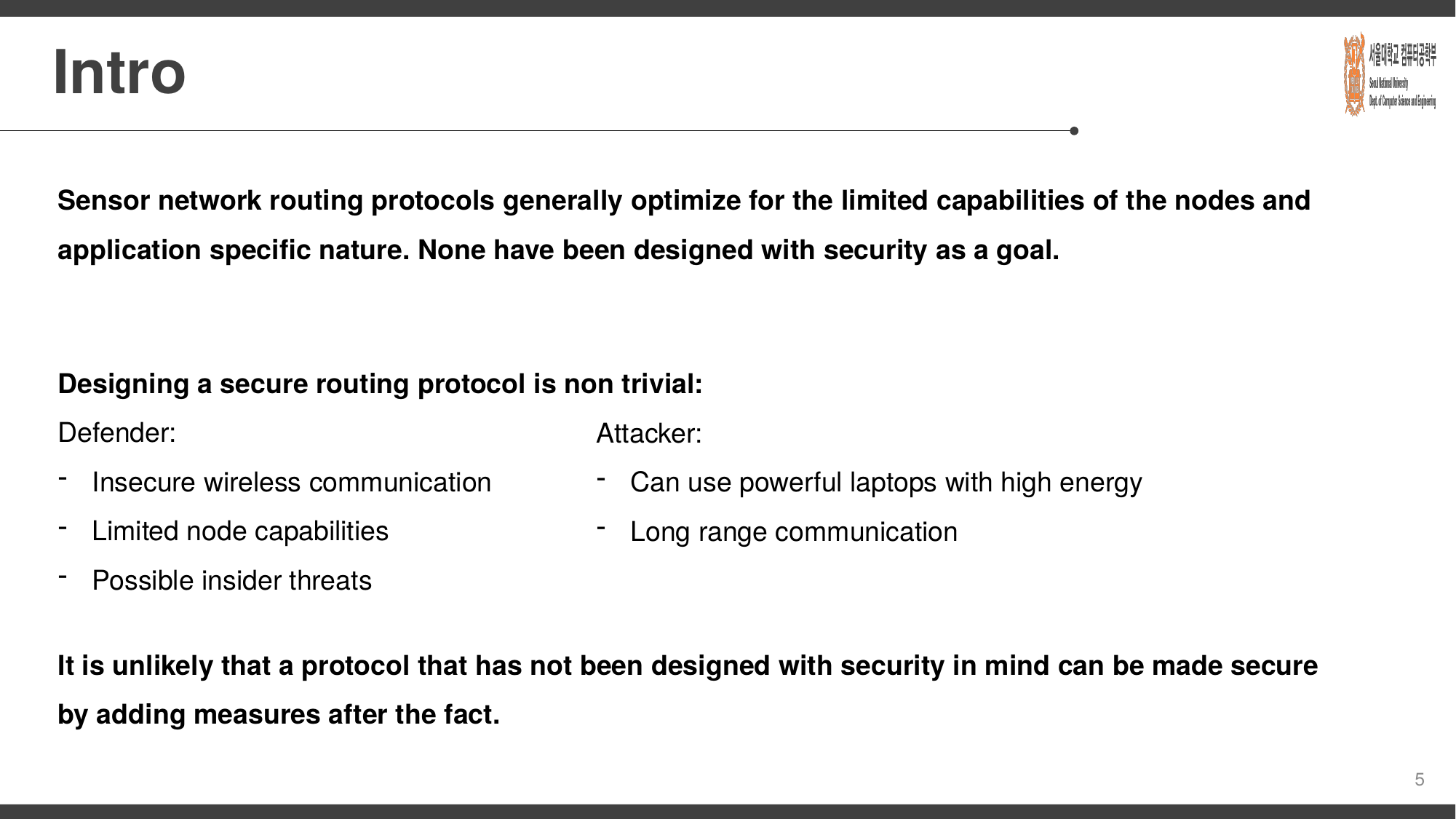

# Intro
Sensor network routing protocols generally optimize for the limited capabilities of the nodes and application specific nature. None have been designed with security as a goal.
Designing a secure routing protocol is non trivial:
Defender:
Insecure wireless communication
Limited node capabilities
Possible insider threats
Attacker:
Can use powerful laptops with high energy
Long range communication
It is unlikely that a protocol that has not been designed with security in mind can be made secure by adding measures after the fact.
5